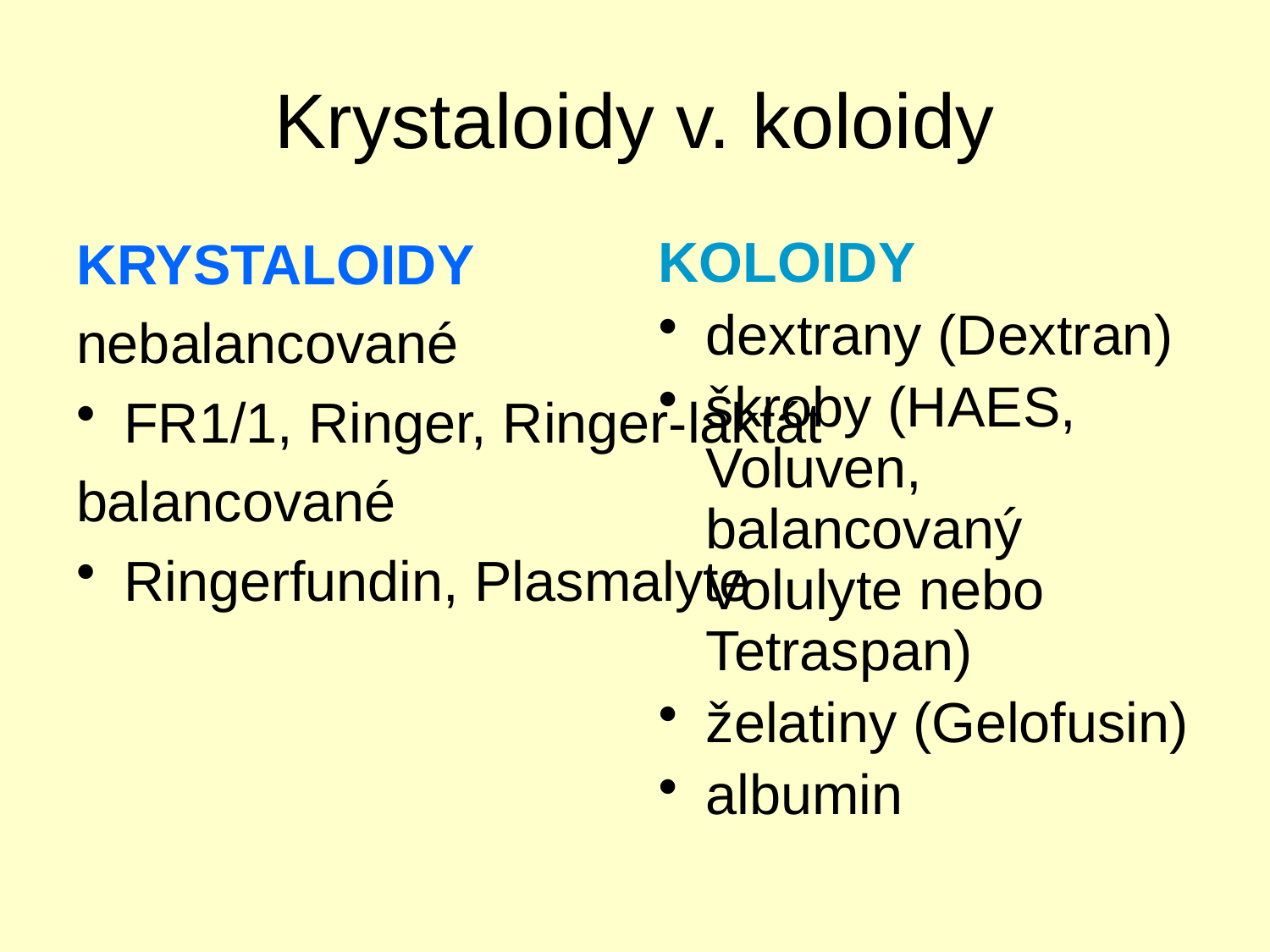

# Krystaloidy v. koloidy
KRYSTALOIDY
nebalancované
FR1/1, Ringer, Ringer-laktát
balancované
Ringerfundin, Plasmalyte

KOLOIDY
dextrany (Dextran)
škroby (HAES, Voluven, balancovaný Volulyte nebo Tetraspan)
želatiny (Gelofusin)
albumin